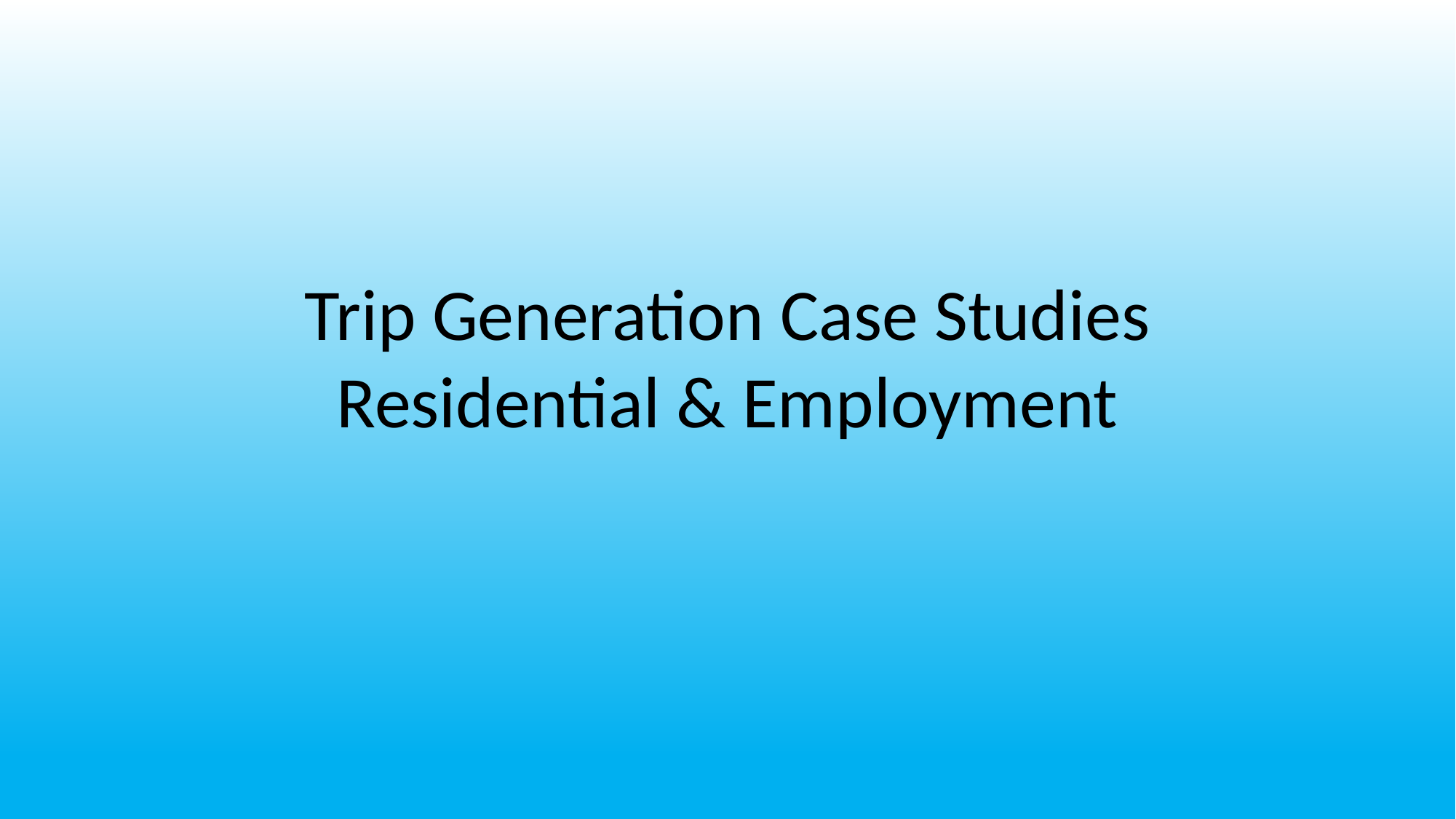

Trip Generation Case Studies
Residential & Employment